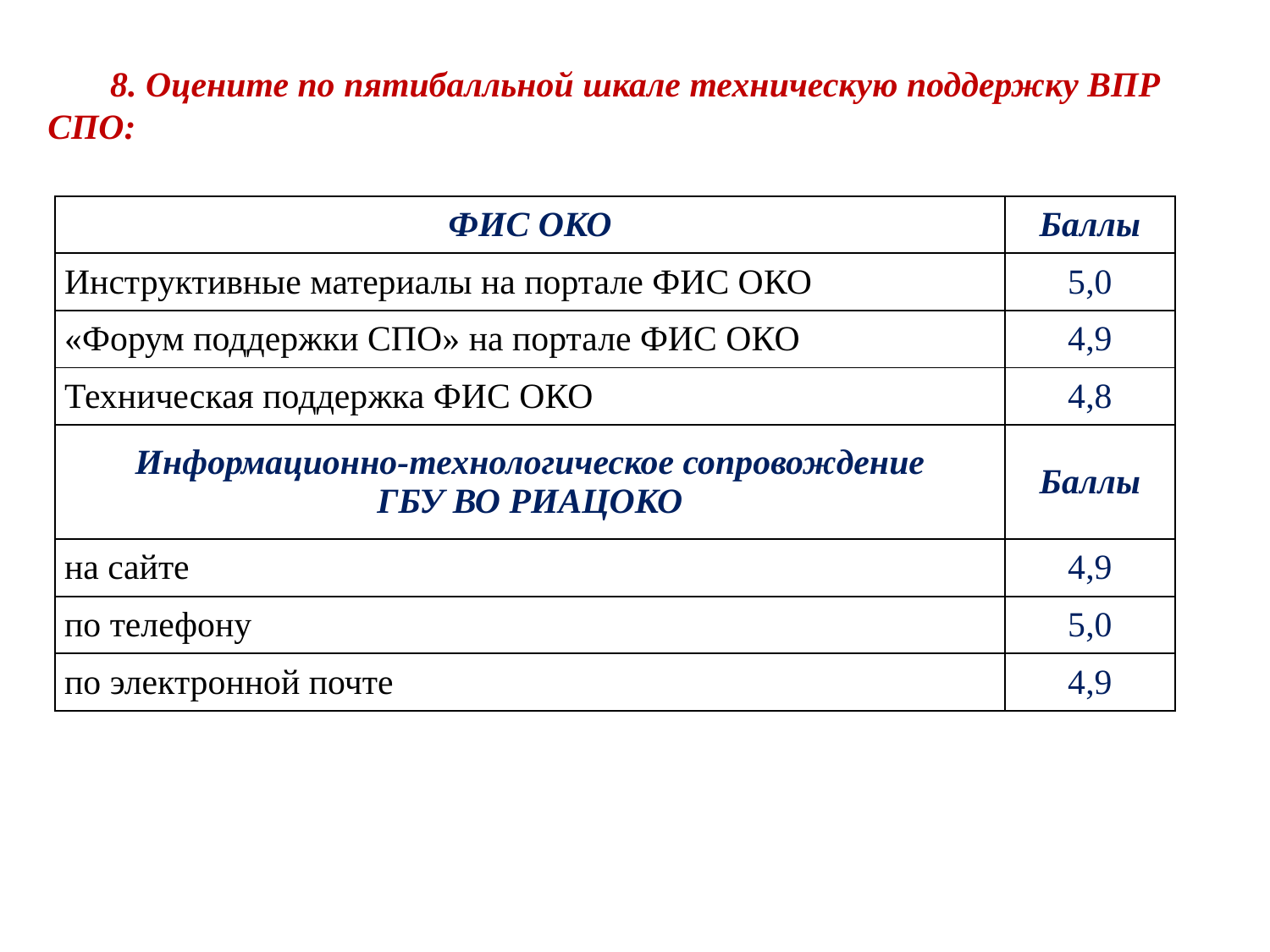

8. Оцените по пятибалльной шкале техническую поддержку ВПР СПО:
| ФИС ОКО | Баллы |
| --- | --- |
| Инструктивные материалы на портале ФИС ОКО | 5,0 |
| «Форум поддержки СПО» на портале ФИС ОКО | 4,9 |
| Техническая поддержка ФИС ОКО | 4,8 |
| Информационно-технологическое сопровождение ГБУ ВО РИАЦОКО | Баллы |
| на сайте | 4,9 |
| по телефону | 5,0 |
| по электронной почте | 4,9 |